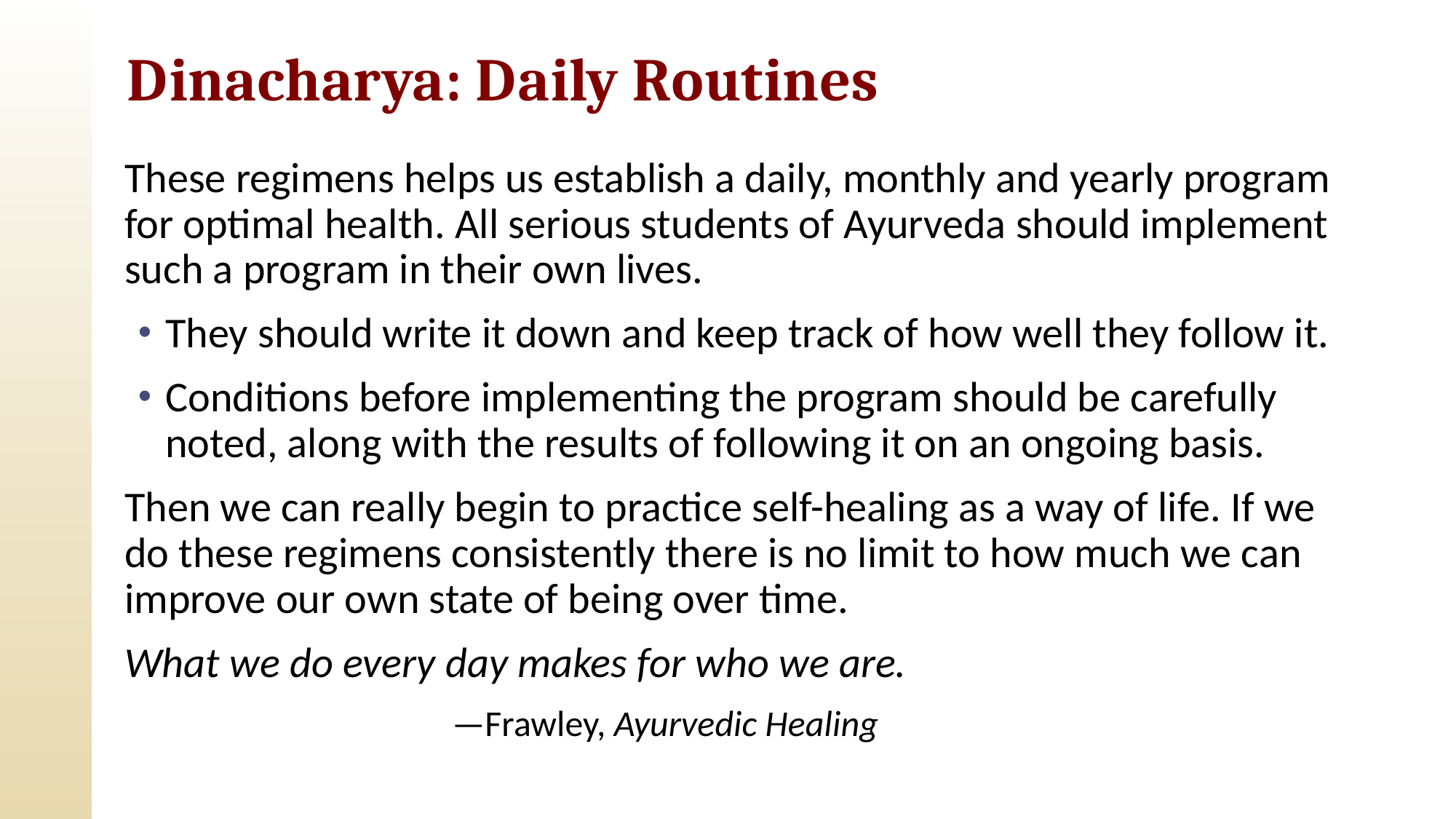

# Dinacharya: Daily Routines
These regimens helps us establish a daily, monthly and yearly program for optimal health. All serious students of Ayurveda should implement such a program in their own lives.
They should write it down and keep track of how well they follow it.
Conditions before implementing the program should be carefully noted, along with the results of following it on an ongoing basis.
Then we can really begin to practice self-healing as a way of life. If we do these regimens consistently there is no limit to how much we can improve our own state of being over time.
What we do every day makes for who we are.
			—Frawley, Ayurvedic Healing